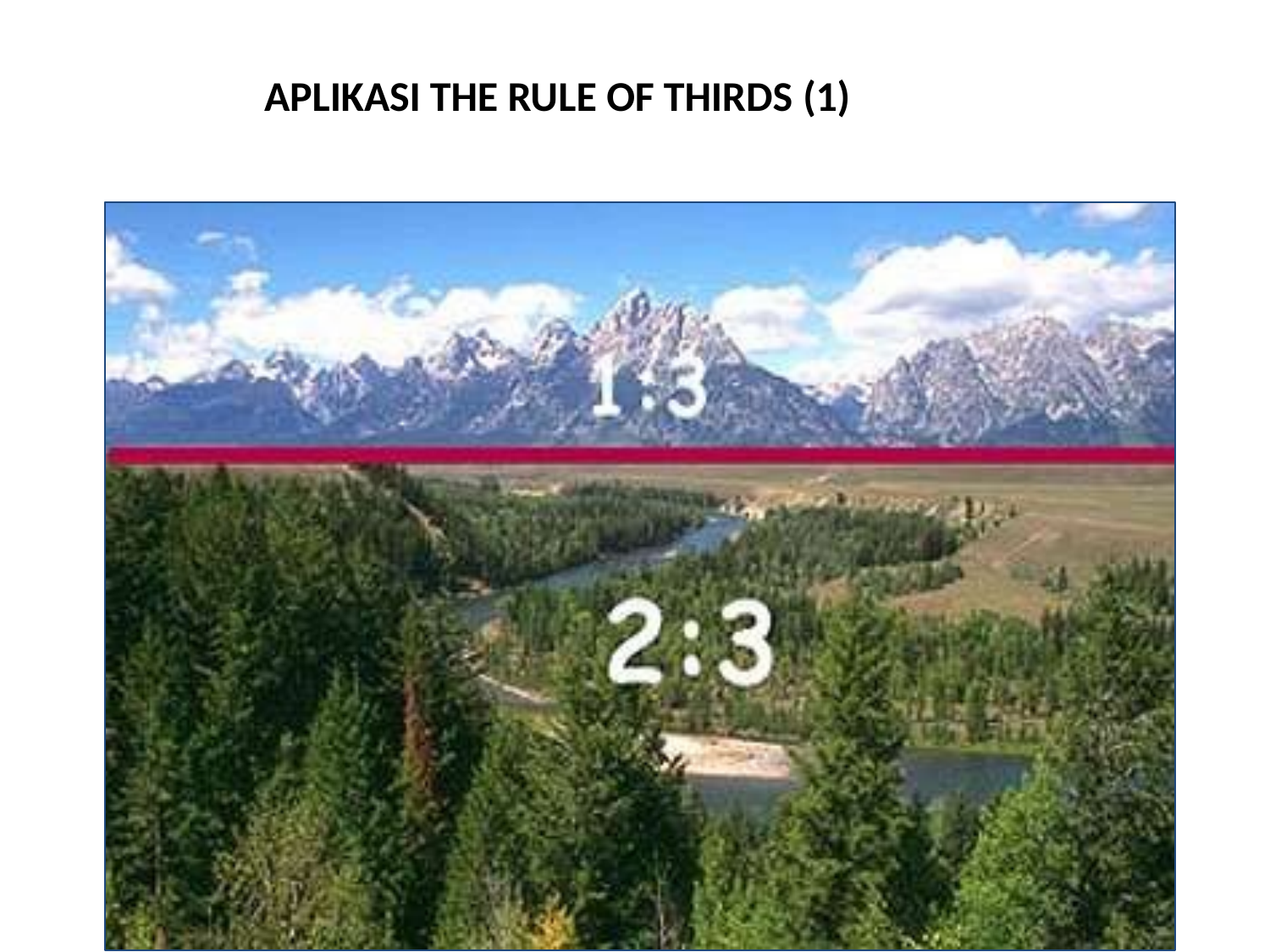

# APLIKASI THE RULE OF THIRDS (1)